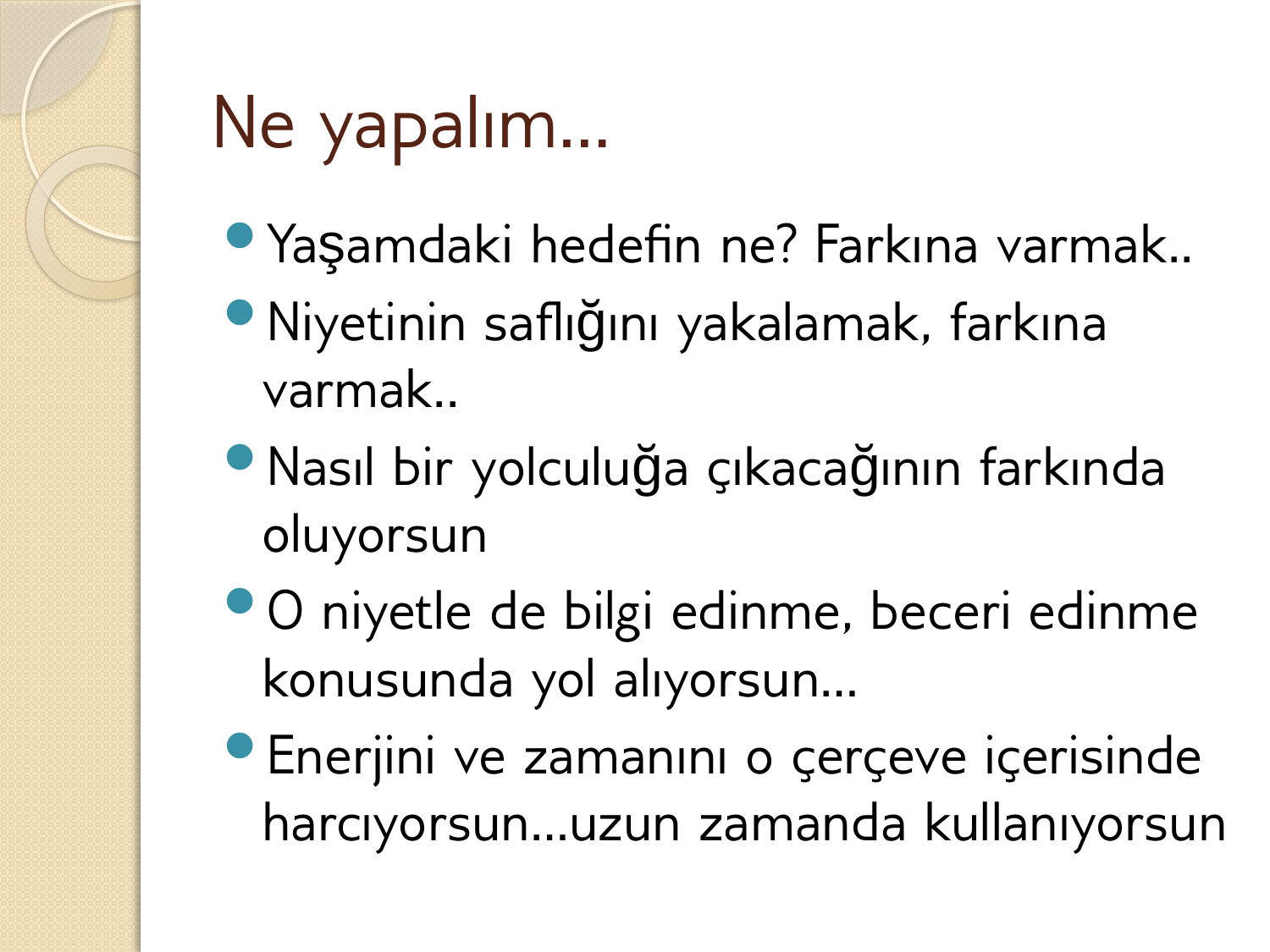

# Ne yapalım…
Yaşamdaki hedefin ne? Farkına varmak..
Niyetinin saflığını yakalamak, farkına  varmak..
Nasıl bir yolculuğa çıkacağının farkında oluyorsun
O niyetle de bilgi edinme, beceri edinme konusunda yol alıyorsun…
Enerjini ve zamanını o çerçeve içerisinde harcıyorsun…uzun zamanda kullanıyorsun